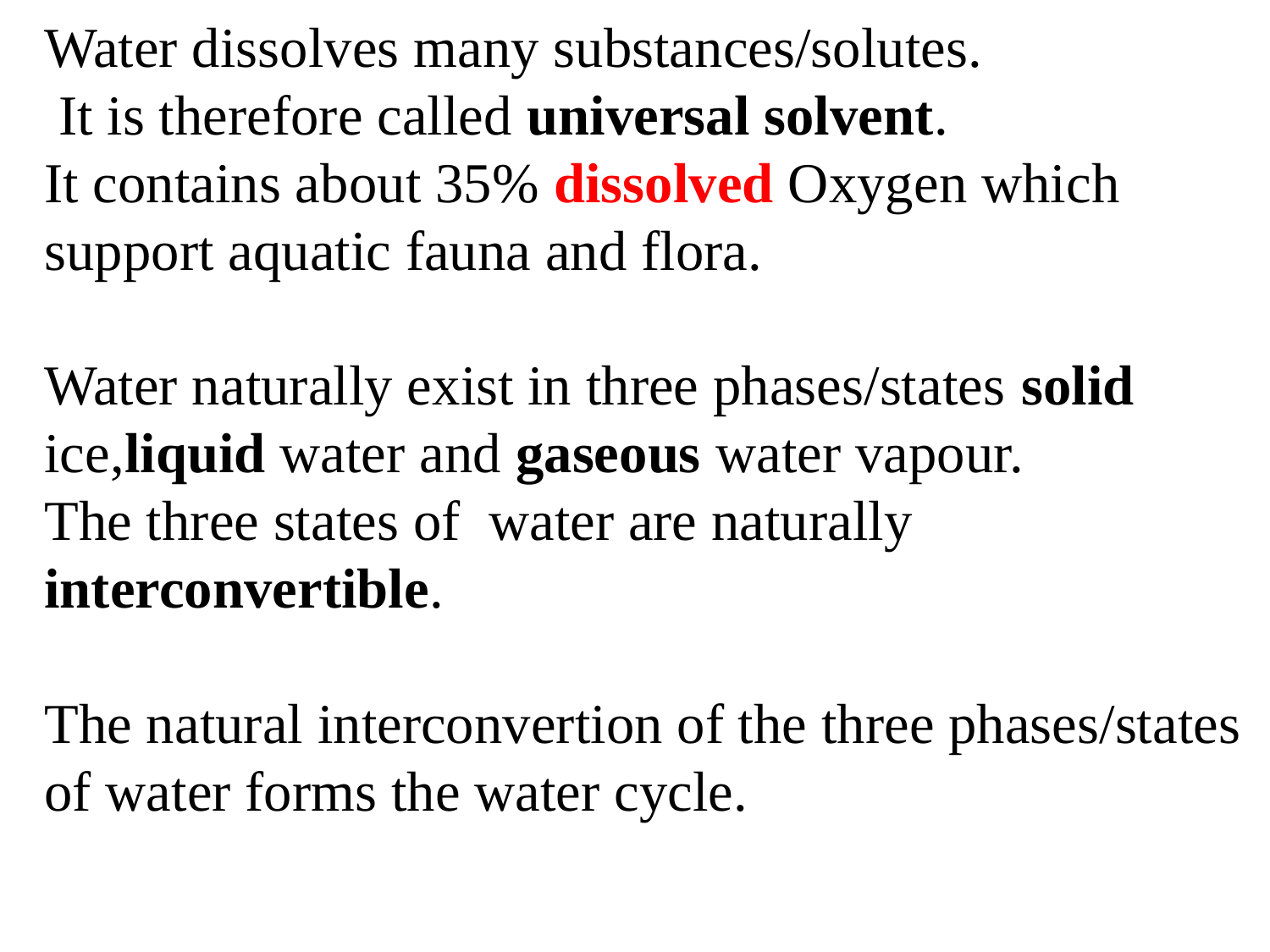

Water dissolves many substances/solutes.
 It is therefore called universal solvent.
It contains about 35% dissolved Oxygen which support aquatic fauna and flora.

Water naturally exist in three phases/states solid ice,liquid water and gaseous water vapour.
The three states of  water are naturally interconvertible.

The natural interconvertion of the three phases/states of water forms the water cycle.